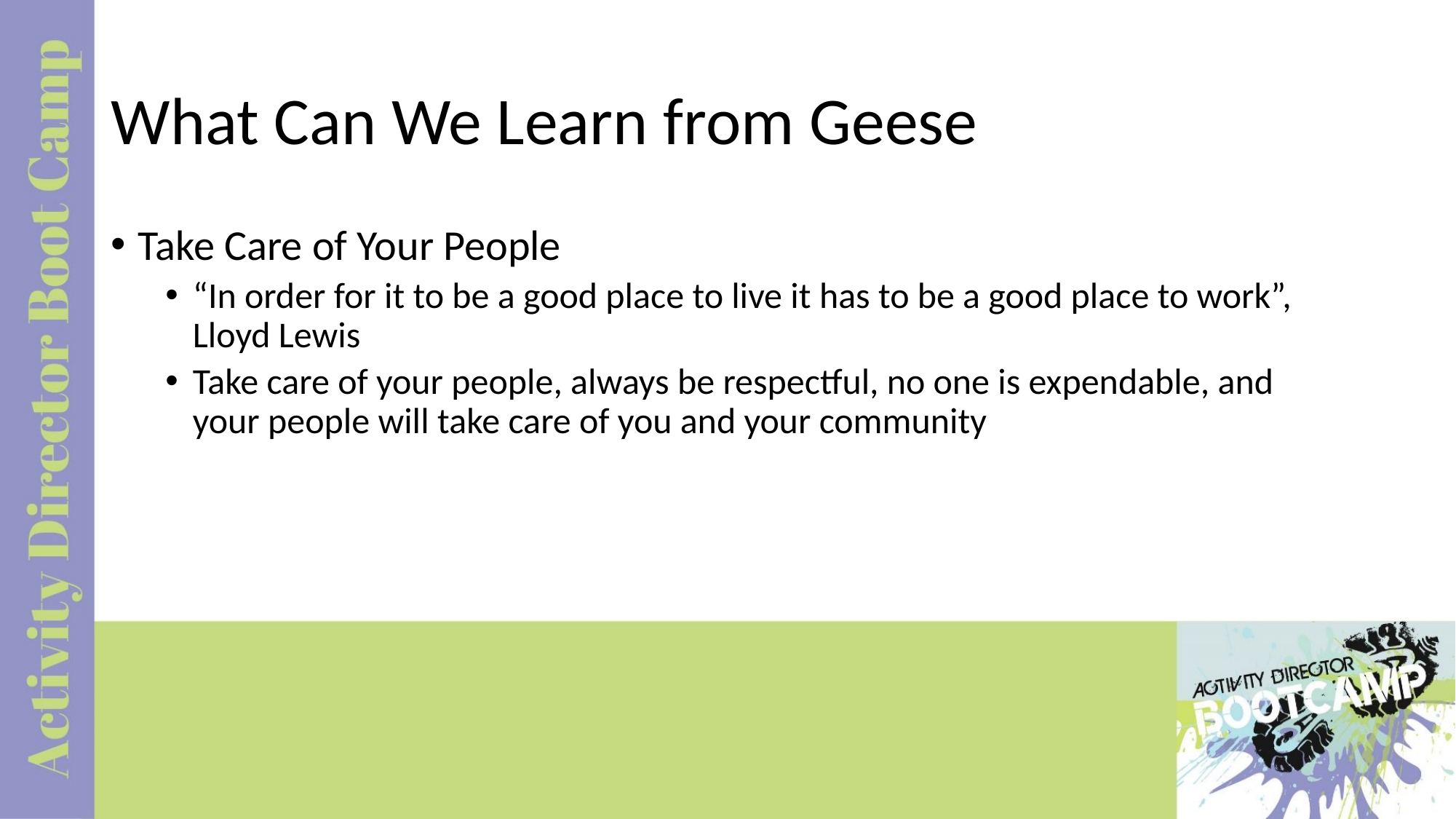

# What Can We Learn from Geese
Take Care of Your People
“In order for it to be a good place to live it has to be a good place to work”, Lloyd Lewis
Take care of your people, always be respectful, no one is expendable, and your people will take care of you and your community